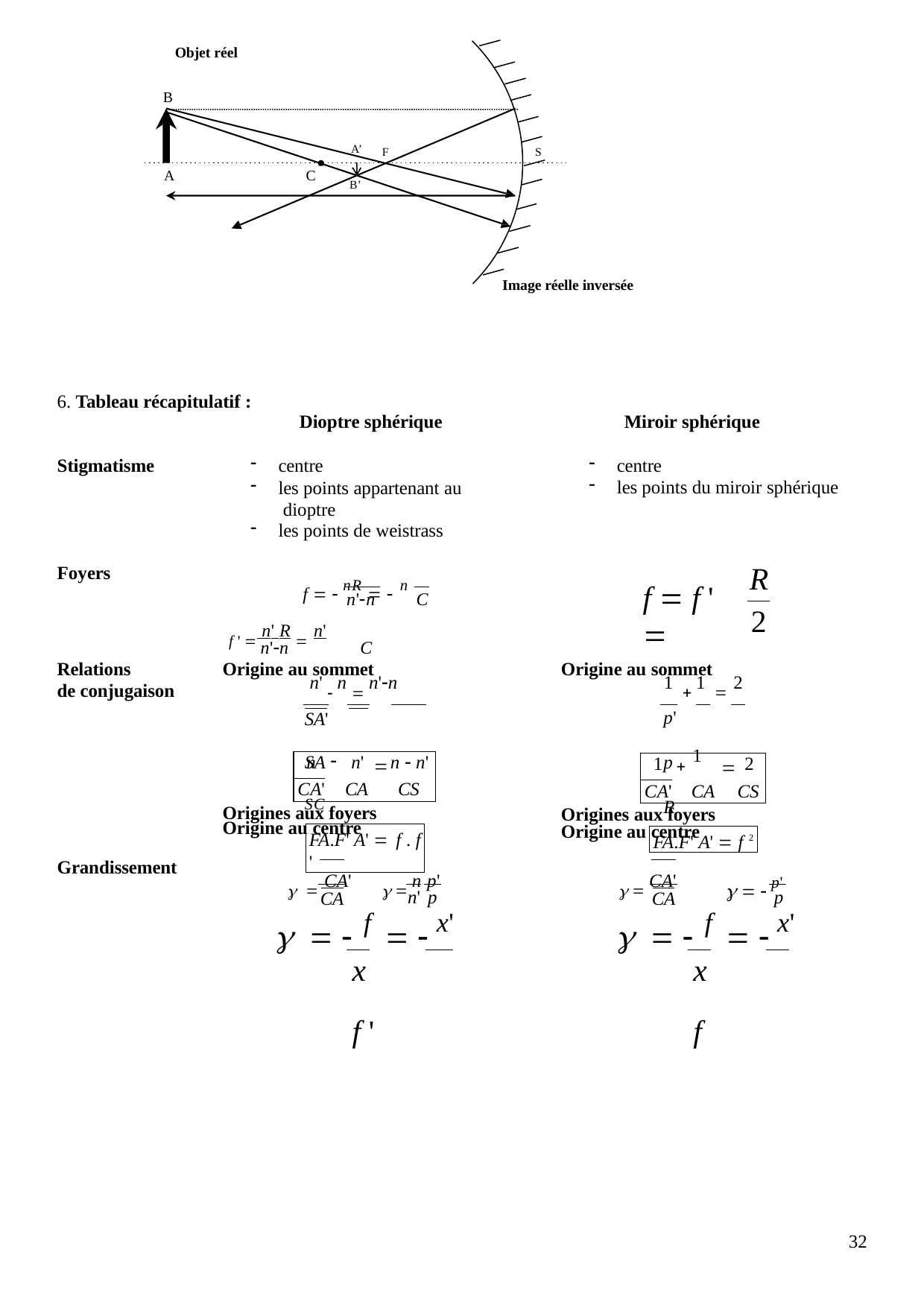

Objet réel

B

A’
F
S

A
C
B’

Image réelle inversée
6. Tableau récapitulatif :
| Dioptre sphérique | Miroir sphérique |
| --- | --- |
Stigmatisme
centre
les points appartenant au  dioptre
les points de weistrass
centre
les points du miroir sphérique
R
2
Foyers
f = − nR = − n
f = f ' =
n'−n	C

f ' = n' R = n'
n'−n	C
Origine au sommet
n' − n = n'−n
SA'	SA	SC
Origine au centre
Relations
de conjugaison
Origine au sommet
1  + 1  = 2
p'	p	R
Origine au centre

| n | n' | = | n − n' |
| --- | --- | --- | --- |
| CA' | CA | CS |  |
| 1 | + 1 | = | 2 |
| --- | --- | --- | --- |
| CA' | CA | CS |  |
Origines aux foyers
Origines aux foyers
FA.F' A' = f . f '
FA.F' A' = f 2
Grandissement
γ = CA'	γ = n p'
γ = CA'

γ = − p'
n' p
p

CA
CA

γ  = − f	= − x'
x	f '
γ  = − f	= − x'
x	f

32